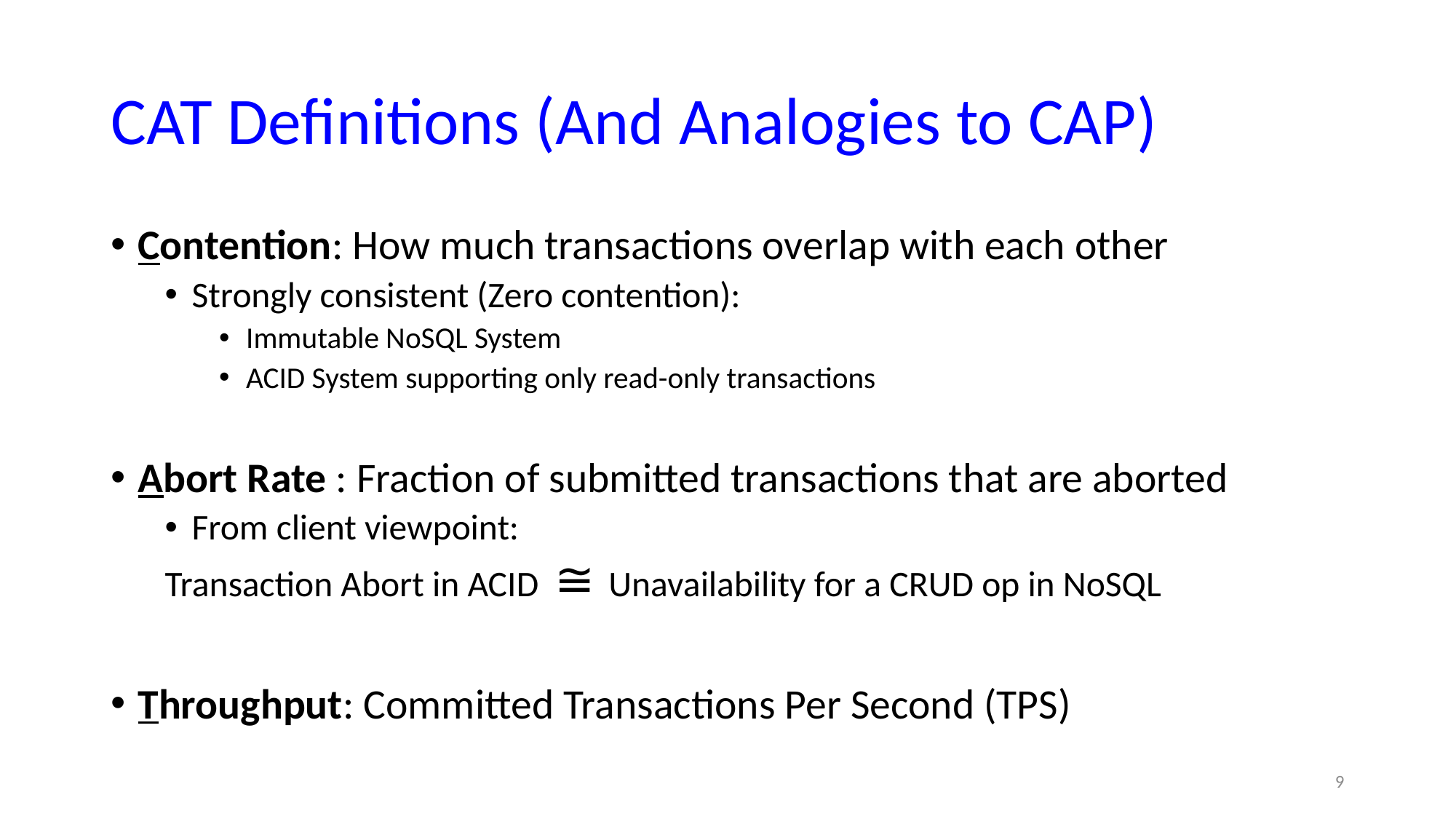

# CAT Definitions (And Analogies to CAP)
Contention: How much transactions overlap with each other
Strongly consistent (Zero contention):
Immutable NoSQL System
ACID System supporting only read-only transactions

Abort Rate : Fraction of submitted transactions that are aborted
From client viewpoint:
Transaction Abort in ACID  ≅ Unavailability for a CRUD op in NoSQL

Throughput: Committed Transactions Per Second (TPS)

9